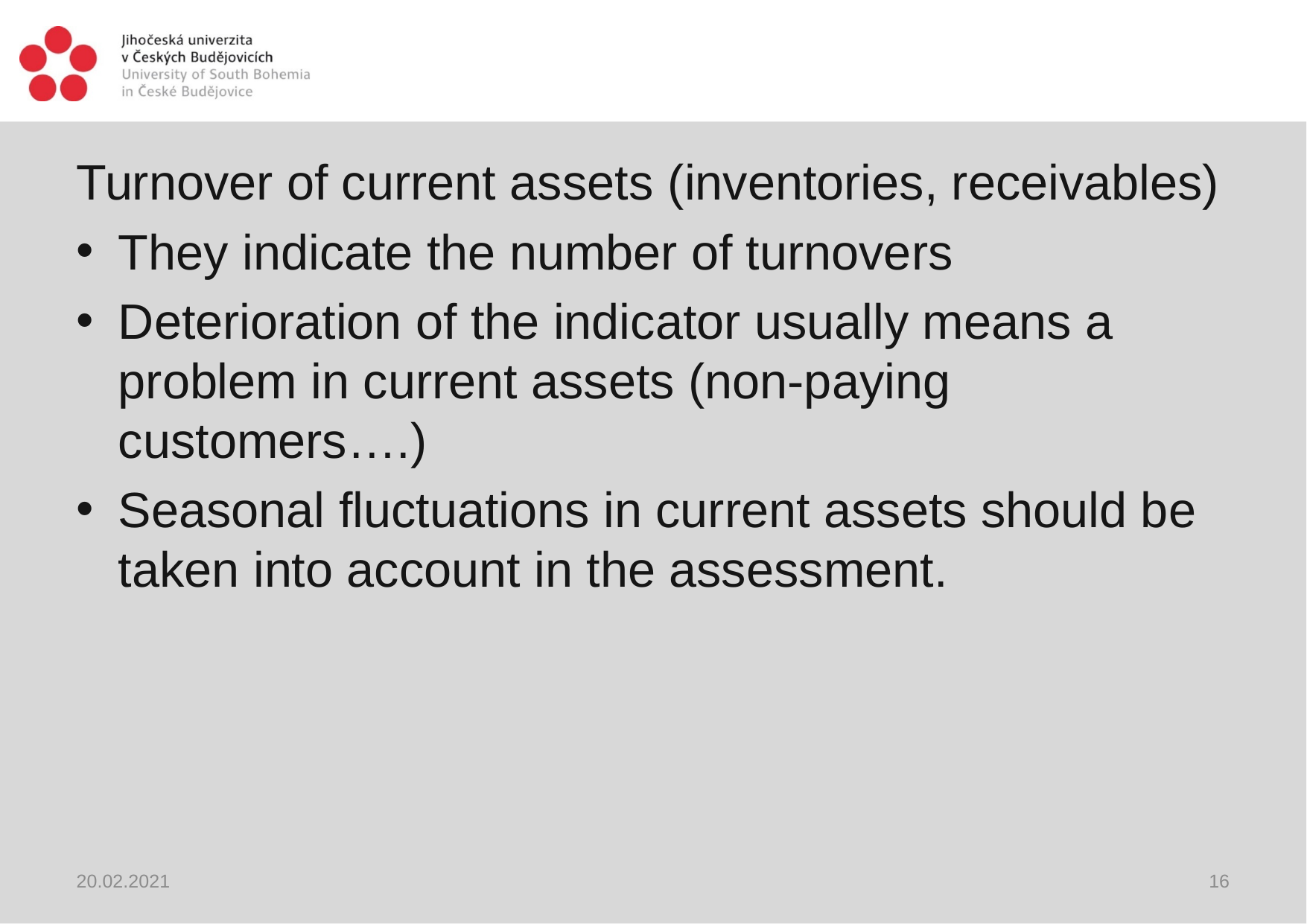

#
Turnover of current assets (inventories, receivables)
They indicate the number of turnovers
Deterioration of the indicator usually means a problem in current assets (non-paying customers….)
Seasonal fluctuations in current assets should be taken into account in the assessment.
20.02.2021
16